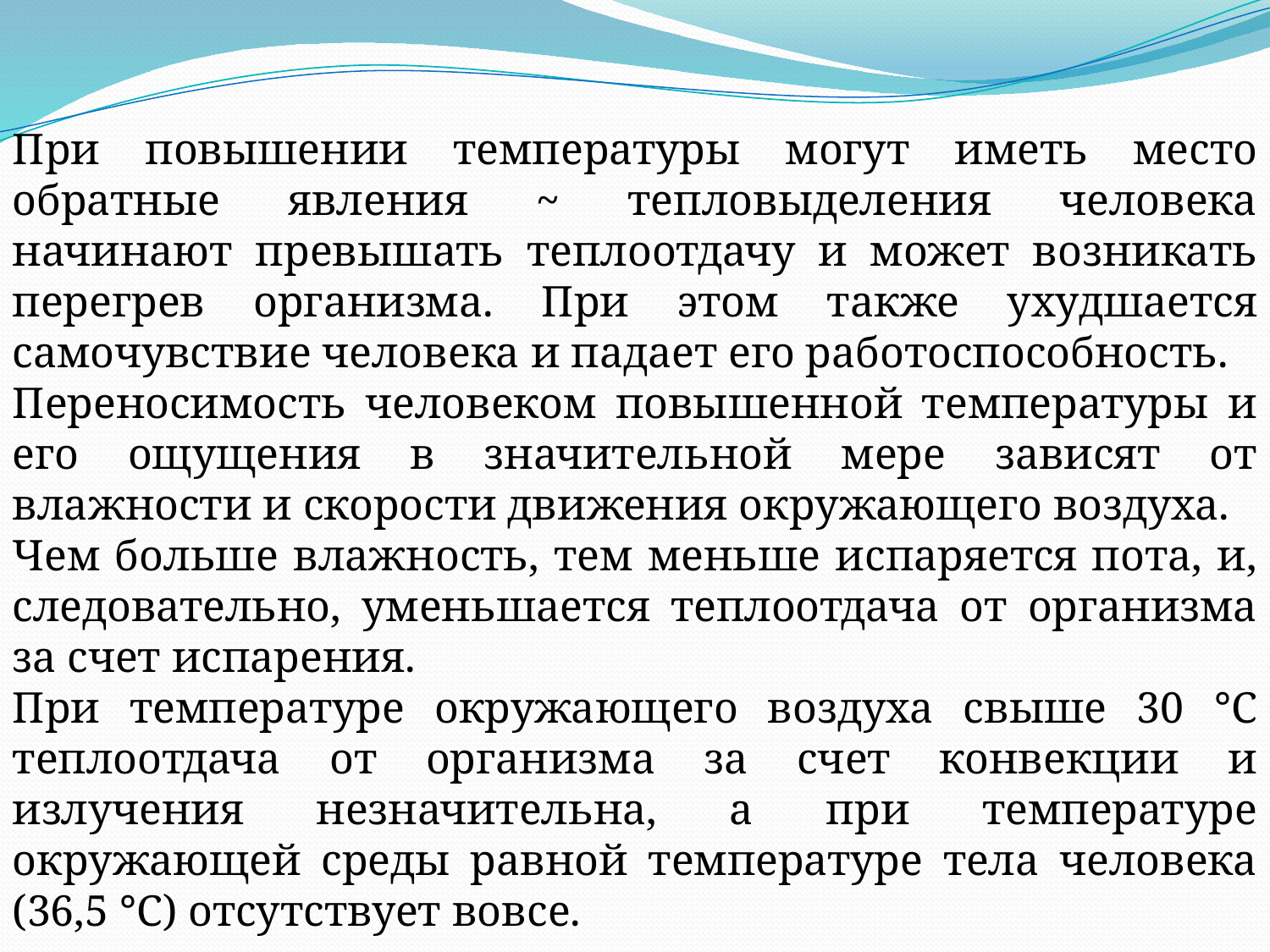

При повышении температуры могут иметь место обратные явления ~ тепловыделения человека начинают превышать теплоотдачу и может возникать перегрев организма. При этом также ухудшается самочувствие человека и падает его работоспособность.
Переносимость человеком повышенной температуры и его ощущения в значительной мере зависят от влажности и скорости движения окружающего воздуха.
Чем больше влажность, тем меньше испаряется пота, и, следовательно, уменьшается теплоотдача от организма за счет испарения.
При температуре окружающего воздуха свыше 30 °С теплоотдача от организма за счет конвекции и излучения незначительна, а при температуре окружающей среды равной температуре тела человека (36,5 °С) отсутствует вовсе.